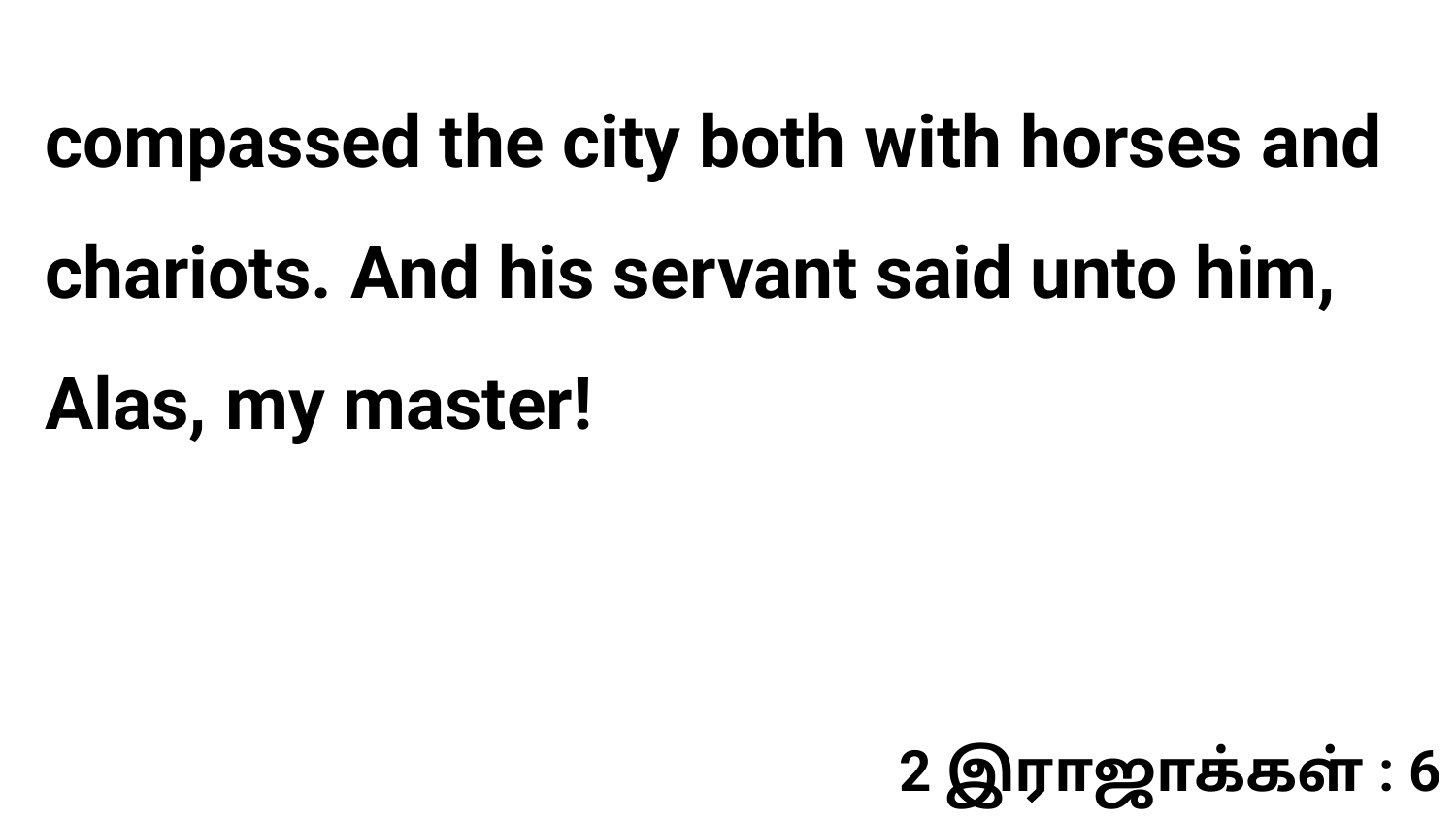

compassed the city both with horses and chariots. And his servant said unto him, Alas, my master!
2 இராஜாக்கள் : 6